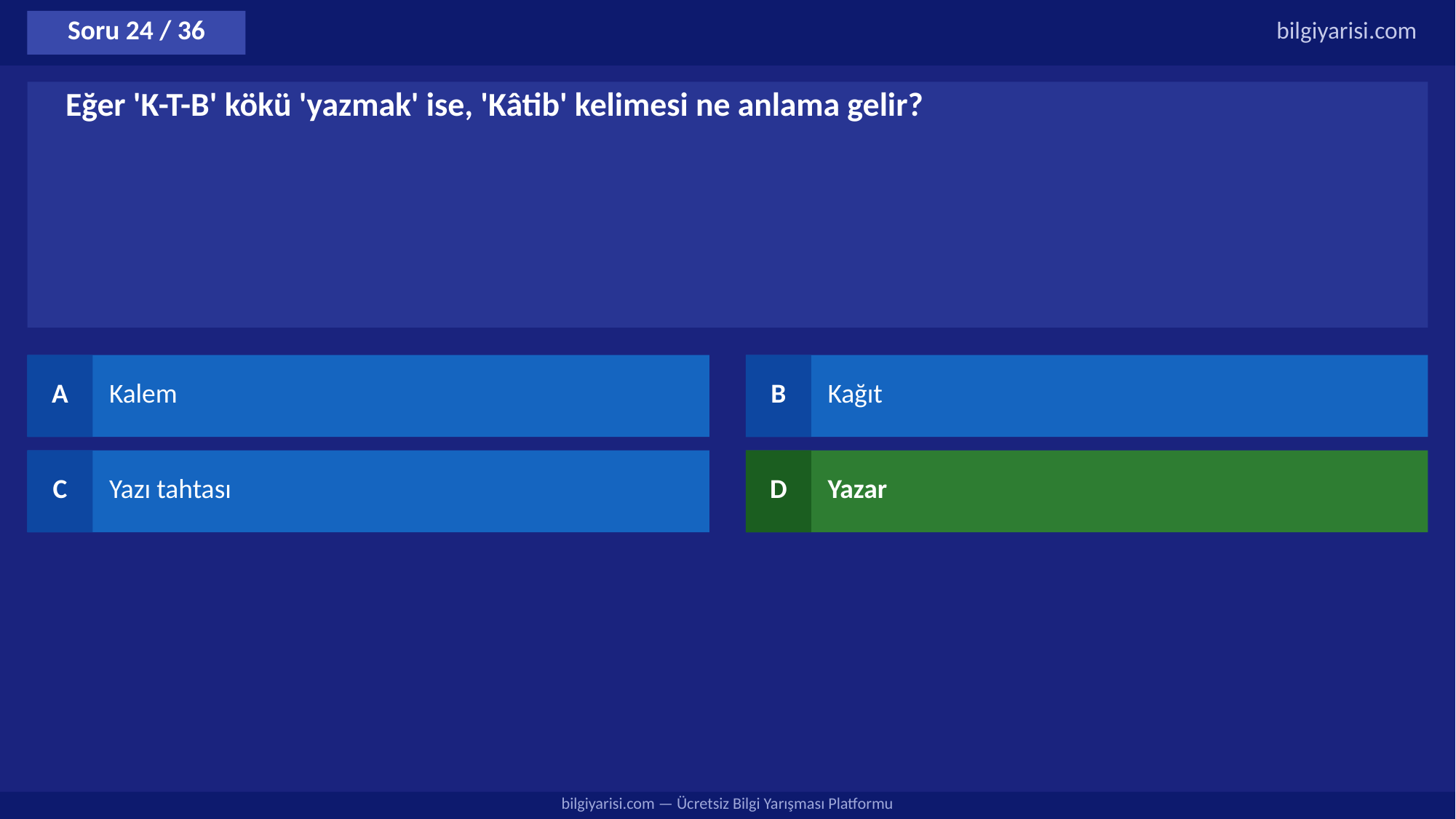

Soru 24 / 36
bilgiyarisi.com

Eğer 'K-T-B' kökü 'yazmak' ise, 'Kâtib' kelimesi ne anlama gelir?

A
Kalem

B
Kağıt

C
Yazı tahtası

D
Yazar
bilgiyarisi.com — Ücretsiz Bilgi Yarışması Platformu